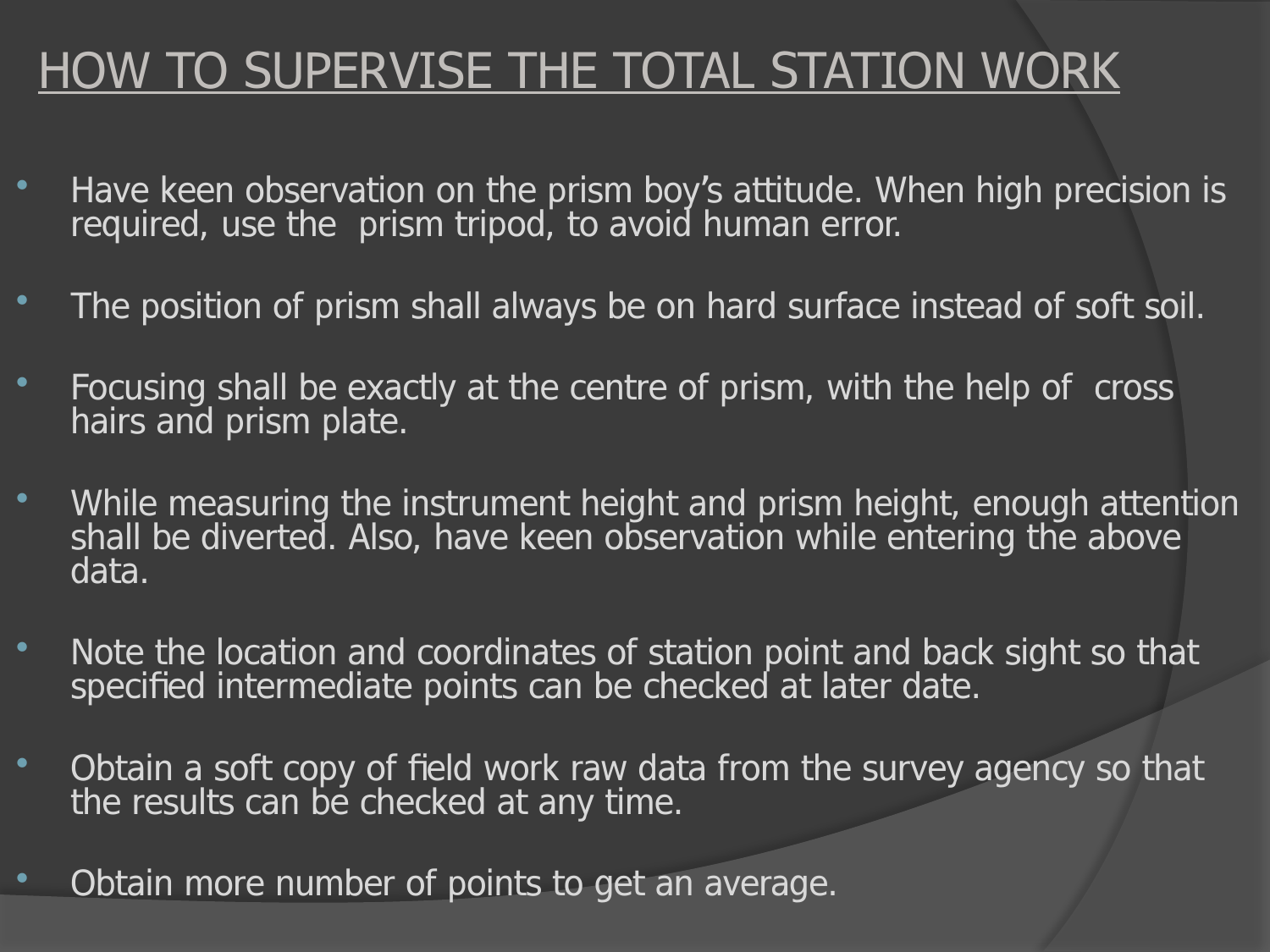

# HOW TO SUPERVISE THE TOTAL STATION WORK
Have keen observation on the prism boy’s attitude. When high precision is required, use the  prism tripod, to avoid human error.

The position of prism shall always be on hard surface instead of soft soil.

Focusing shall be exactly at the centre of prism, with the help of  cross hairs and prism plate.

While measuring the instrument height and prism height, enough attention shall be diverted. Also, have keen observation while entering the above data.

Note the location and coordinates of station point and back sight so that specified intermediate points can be checked at later date.

Obtain a soft copy of field work raw data from the survey agency so that the results can be checked at any time.

Obtain more number of points to get an average.